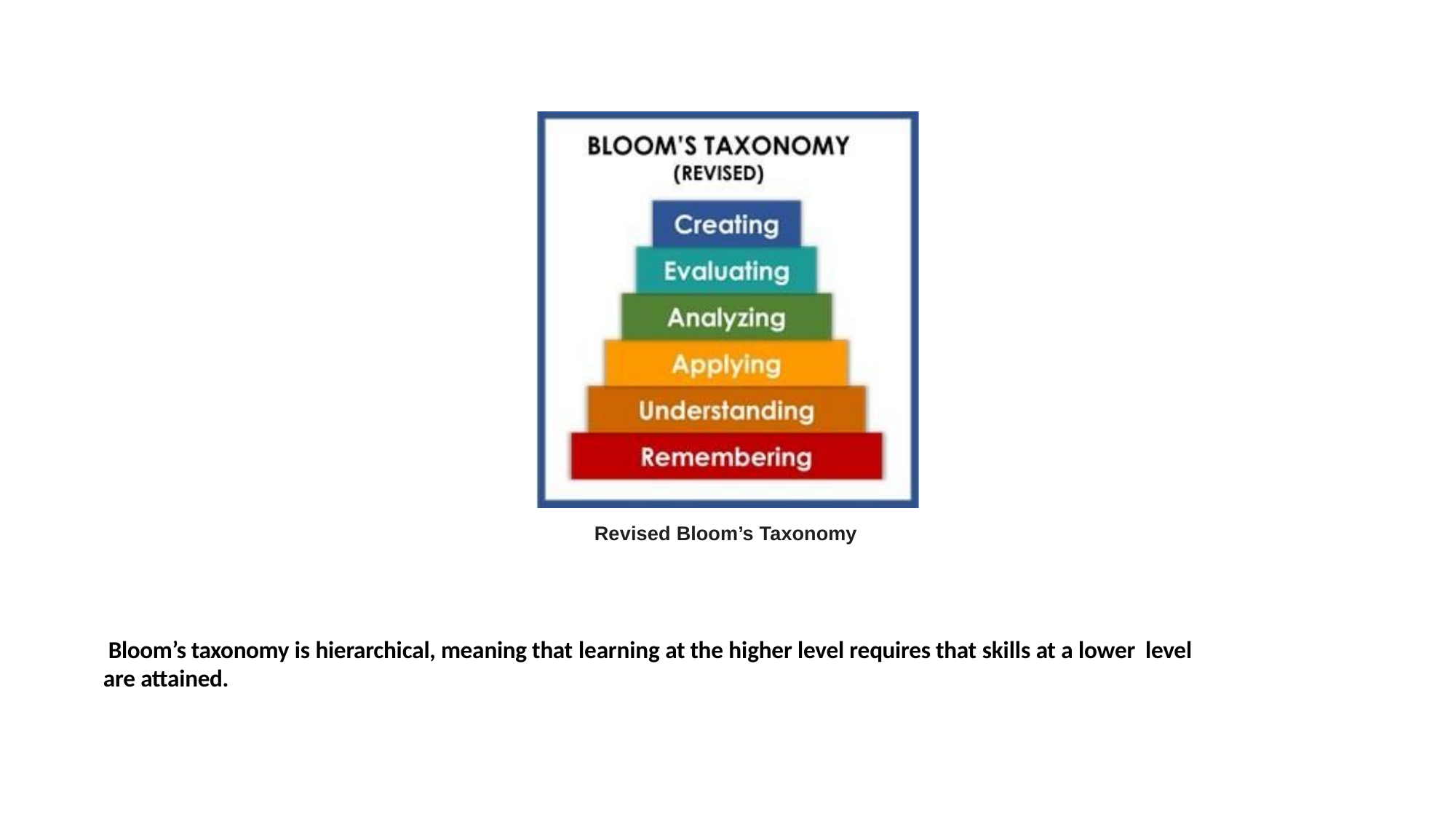

Revised Bloom’s Taxonomy
Bloom’s taxonomy is hierarchical, meaning that learning at the higher level requires that skills at a lower level
are attained.